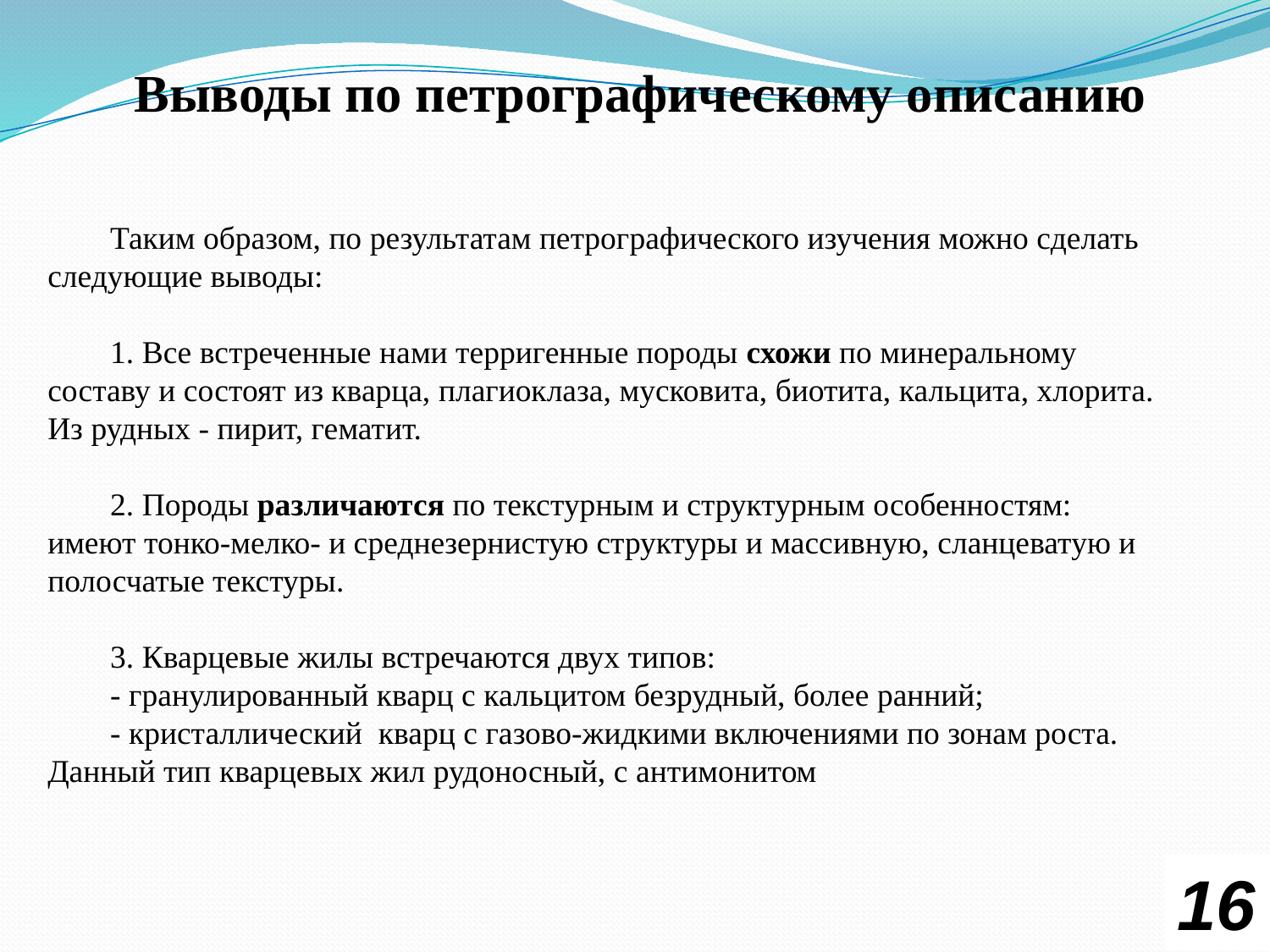

# Выводы по петрографическому описанию
Таким образом, по результатам петрографического изучения можно сделать следующие выводы:

1. Все встреченные нами терригенные породы схожи по минеральному составу и состоят из кварца, плагиоклаза, мусковита, биотита, кальцита, хлорита. Из рудных - пирит, гематит.

2. Породы различаются по текстурным и структурным особенностям: имеют тонко-мелко- и среднезернистую структуры и массивную, сланцеватую и полосчатые текстуры.

3. Кварцевые жилы встречаются двух типов:
- гранулированный кварц с кальцитом безрудный, более ранний;
- кристаллический  кварц с газово-жидкими включениями по зонам роста. Данный тип кварцевых жил рудоносный, с антимонитом

16